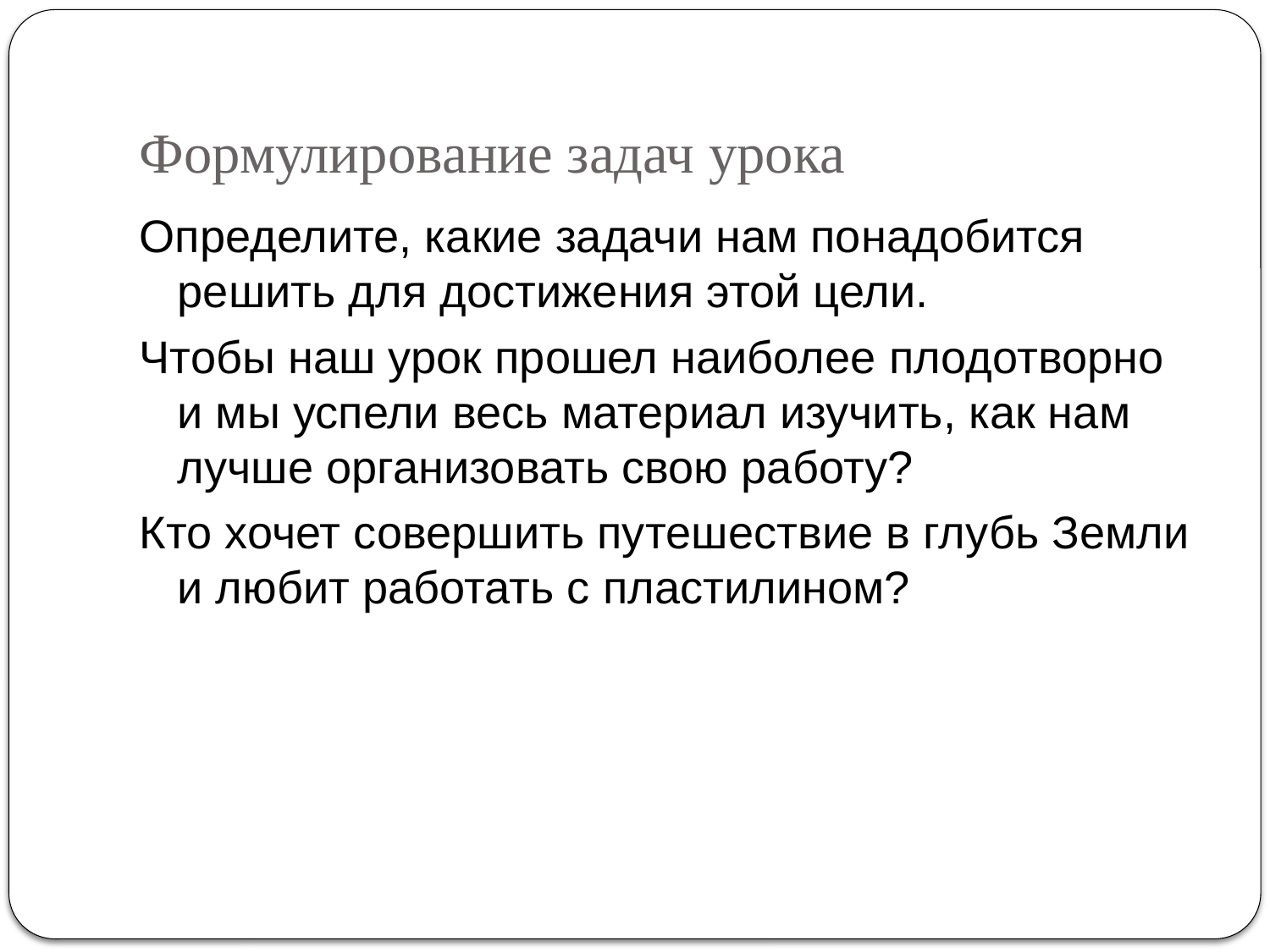

# Формулирование задач урока
Определите, какие задачи нам понадобится решить для достижения этой цели.
Чтобы наш урок прошел наиболее плодотворно и мы успели весь материал изучить, как нам лучше организовать свою работу?
Кто хочет совершить путешествие в глубь Земли и любит работать с пластилином?